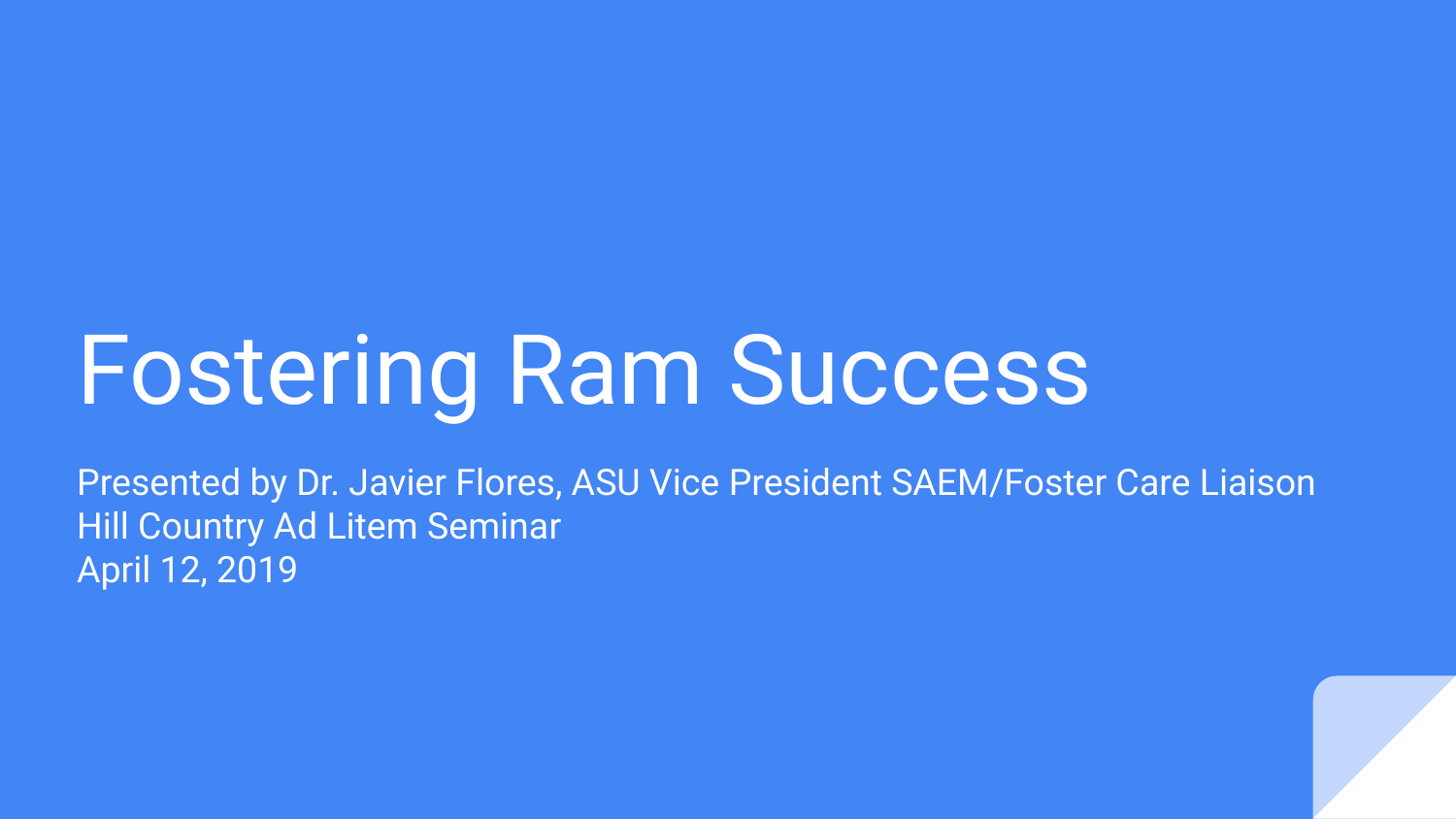

# Fostering Ram Success
Presented by Dr. Javier Flores, ASU Vice President SAEM/Foster Care Liaison
Hill Country Ad Litem Seminar
April 12, 2019